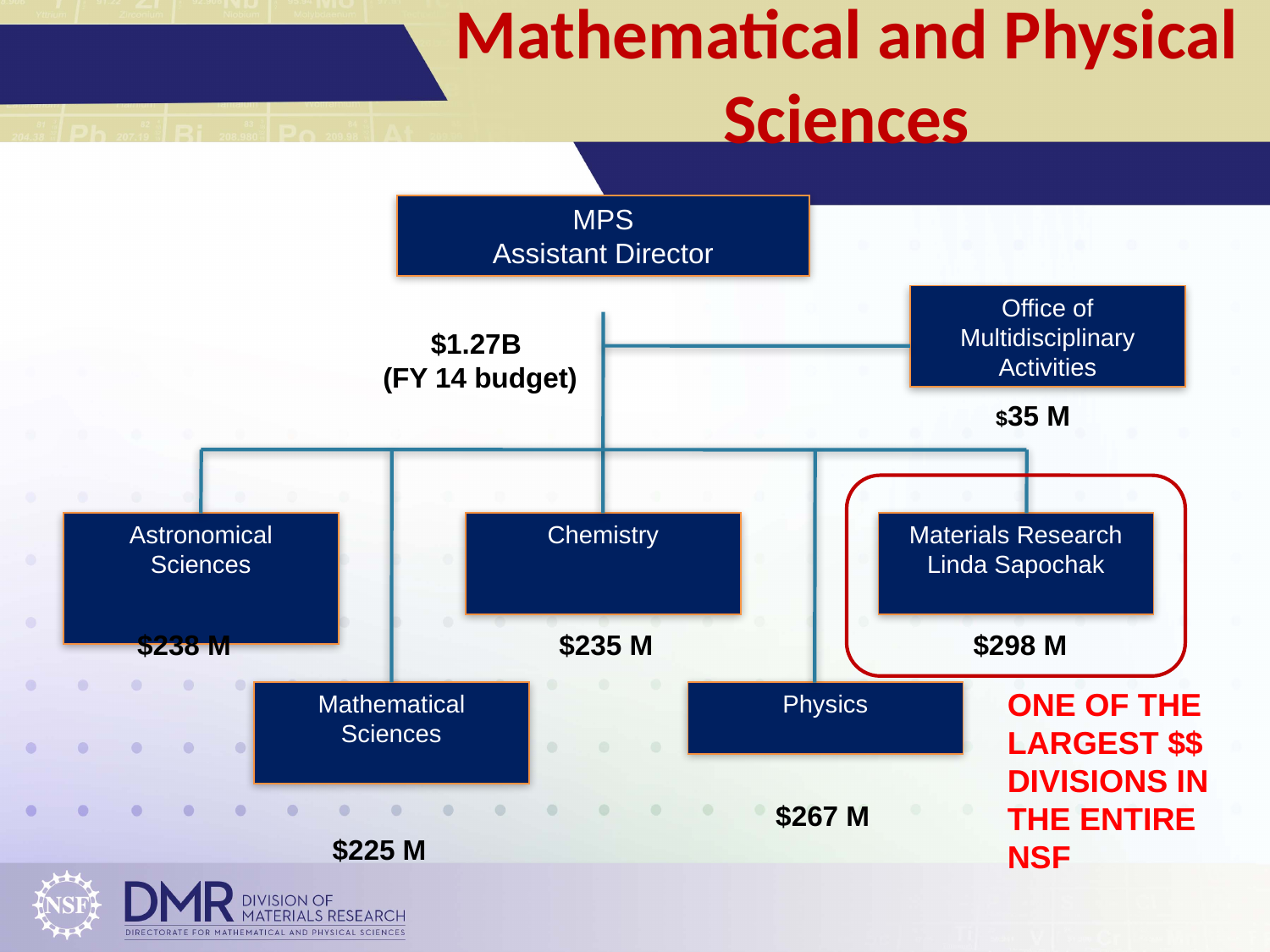

Mathematical and Physical Sciences
MPS
Assistant Director
Office of Multidisciplinary Activities
$1.27B
 (FY 14 budget)
$35 M

Astronomical Sciences

Chemistry

Materials Research
Linda Sapochak

$238 M                                          $235 M                                         $298 M
Mathematical Sciences

Physics

$267 M
$225 M
ONE OF THE LARGEST $$ DIVISIONS IN THE ENTIRE NSF